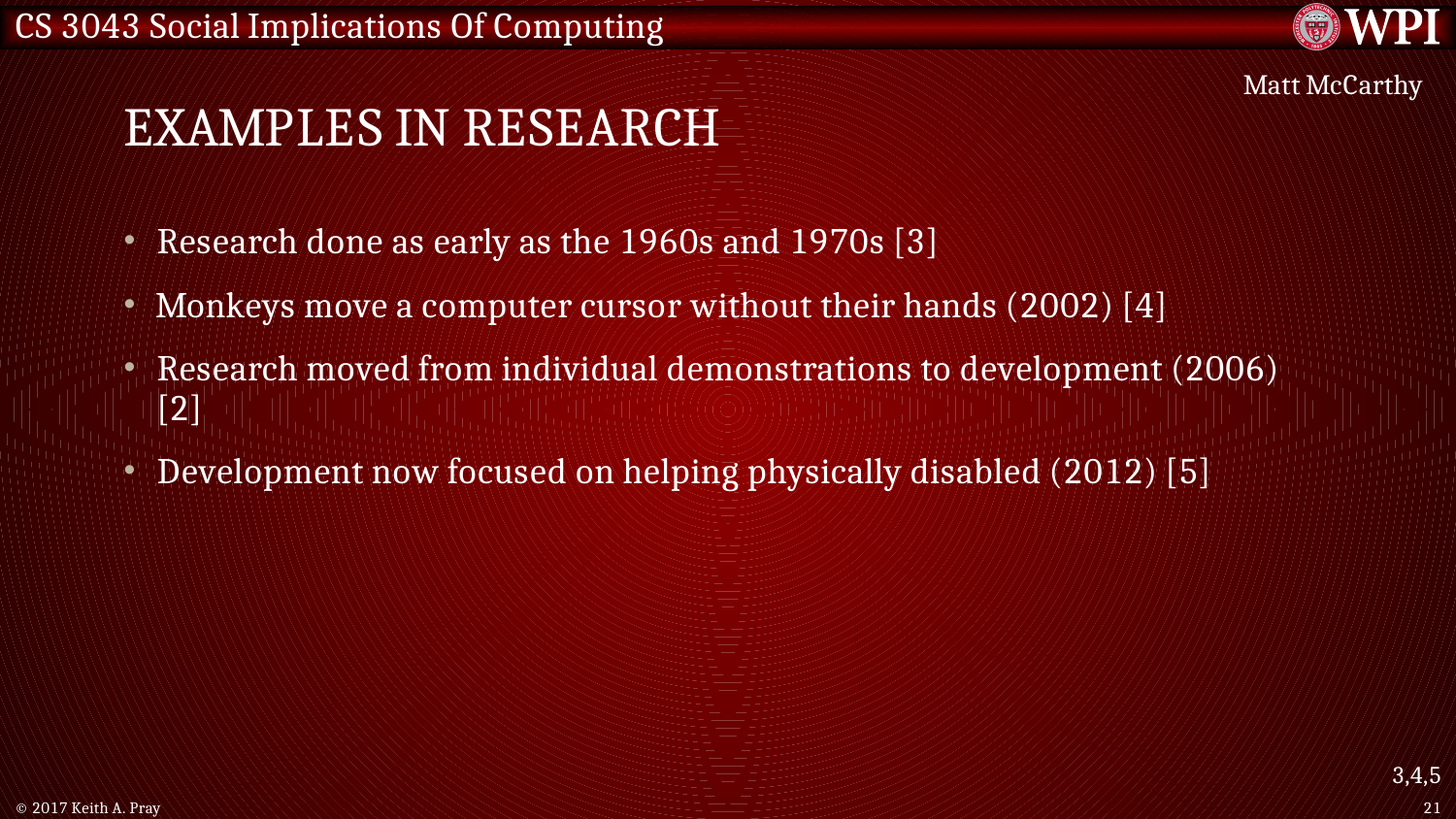

# Examples in Research
Matt McCarthy
Research done as early as the 1960s and 1970s [3]
Monkeys move a computer cursor without their hands (2002) [4]
Research moved from individual demonstrations to development (2006) [2]
Development now focused on helping physically disabled (2012) [5]

3,4,5
© 2017 Keith A. Pray
21